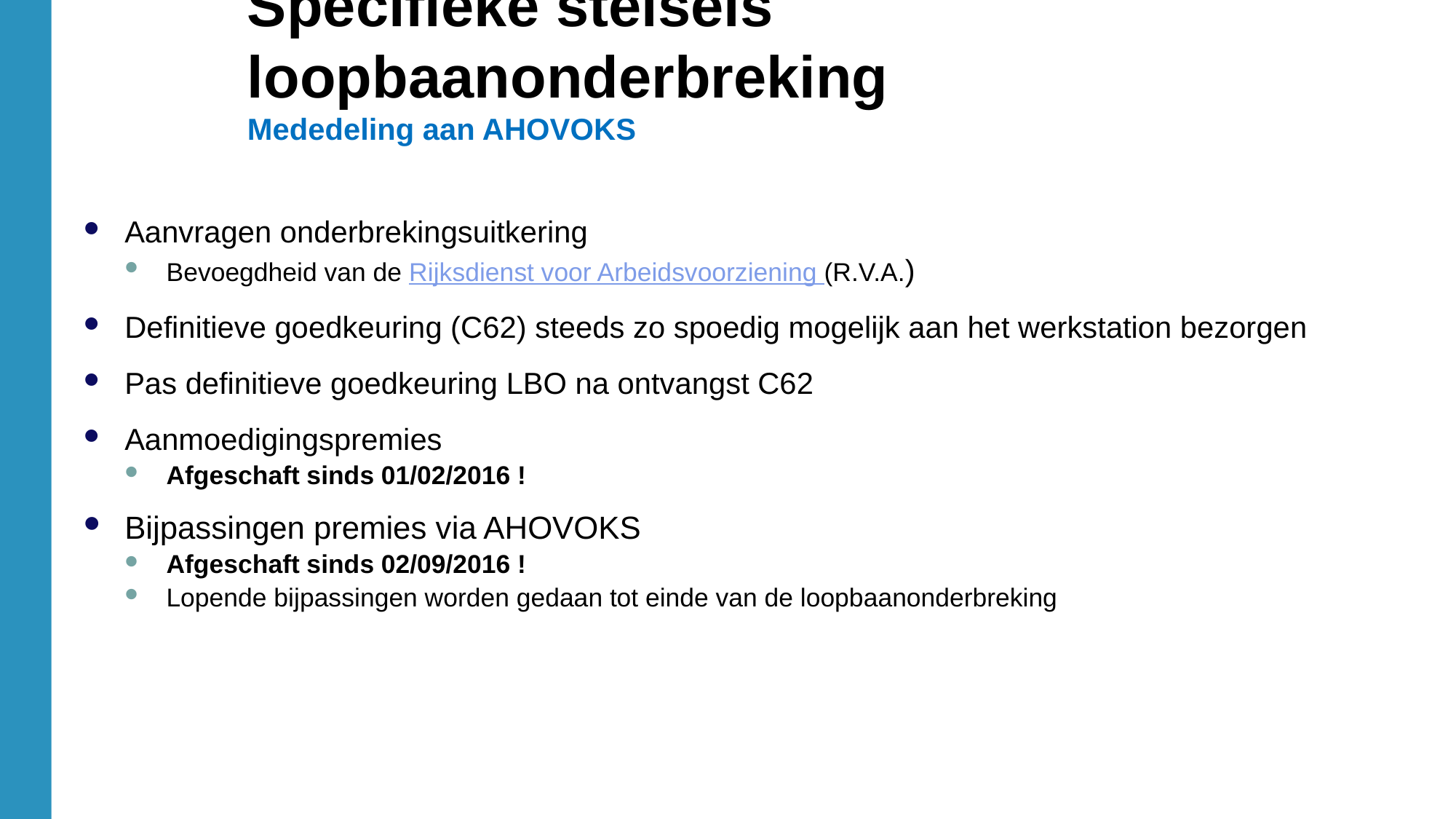

Aanvragen onderbrekingsuitkering
Bevoegdheid van de Rijksdienst voor Arbeidsvoorziening (R.V.A.)

Definitieve goedkeuring (C62) steeds zo spoedig mogelijk aan het werkstation bezorgen

Pas definitieve goedkeuring LBO na ontvangst C62

Aanmoedigingspremies
Afgeschaft sinds 01/02/2016 !

Bijpassingen premies via AHOVOKS
Afgeschaft sinds 02/09/2016 !
Lopende bijpassingen worden gedaan tot einde van de loopbaanonderbreking

Specifieke stelsels loopbaanonderbreking
Mededeling aan AHOVOKS